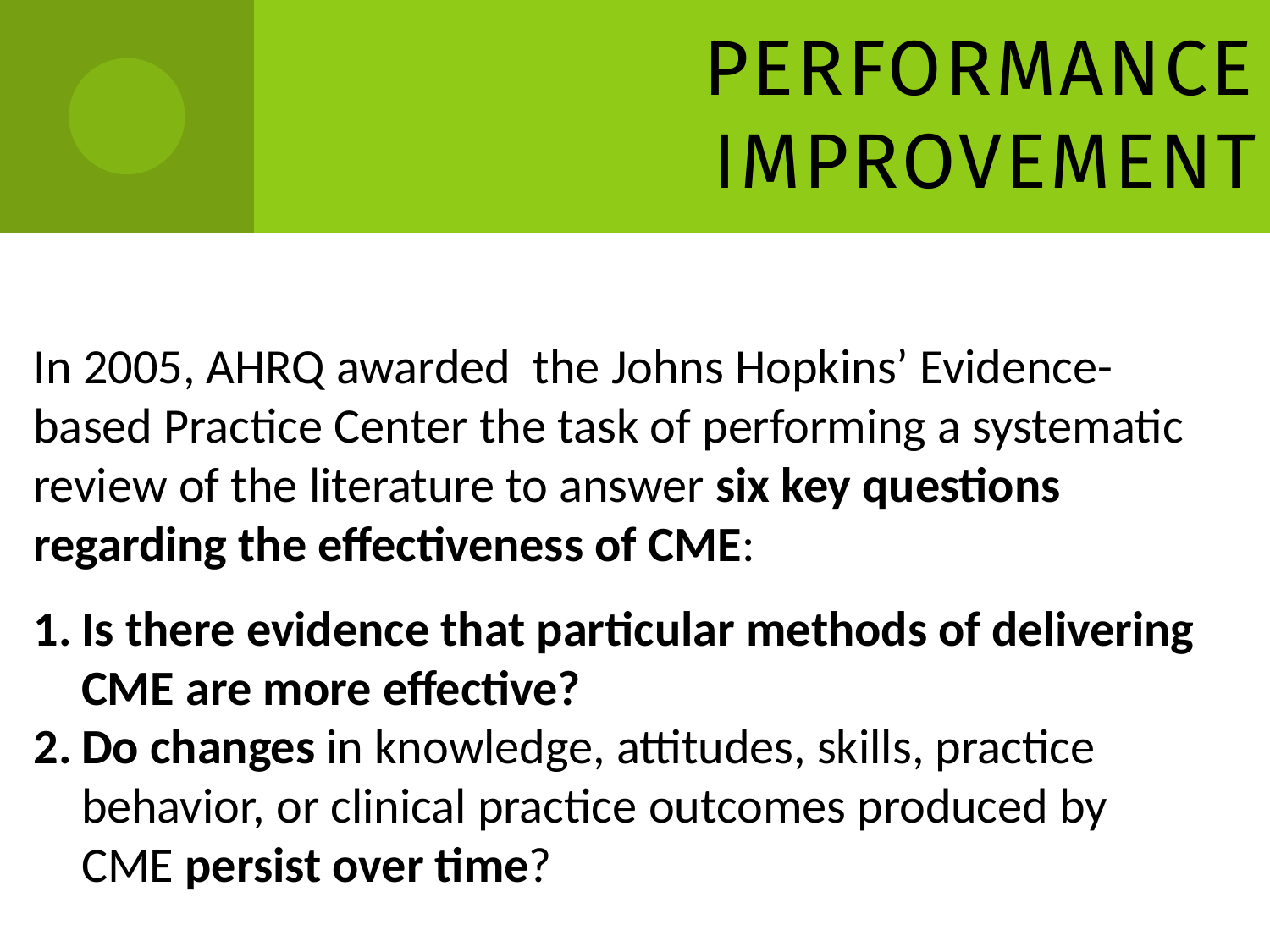

# Performance Improvement
In 2005, AHRQ awarded  the Johns Hopkins’ Evidence-based Practice Center the task of performing a systematic review of the literature to answer six key questions regarding the effectiveness of CME:

Is there evidence that particular methods of delivering CME are more effective?
Do changes in knowledge, attitudes, skills, practice behavior, or clinical practice outcomes produced by CME persist over time?